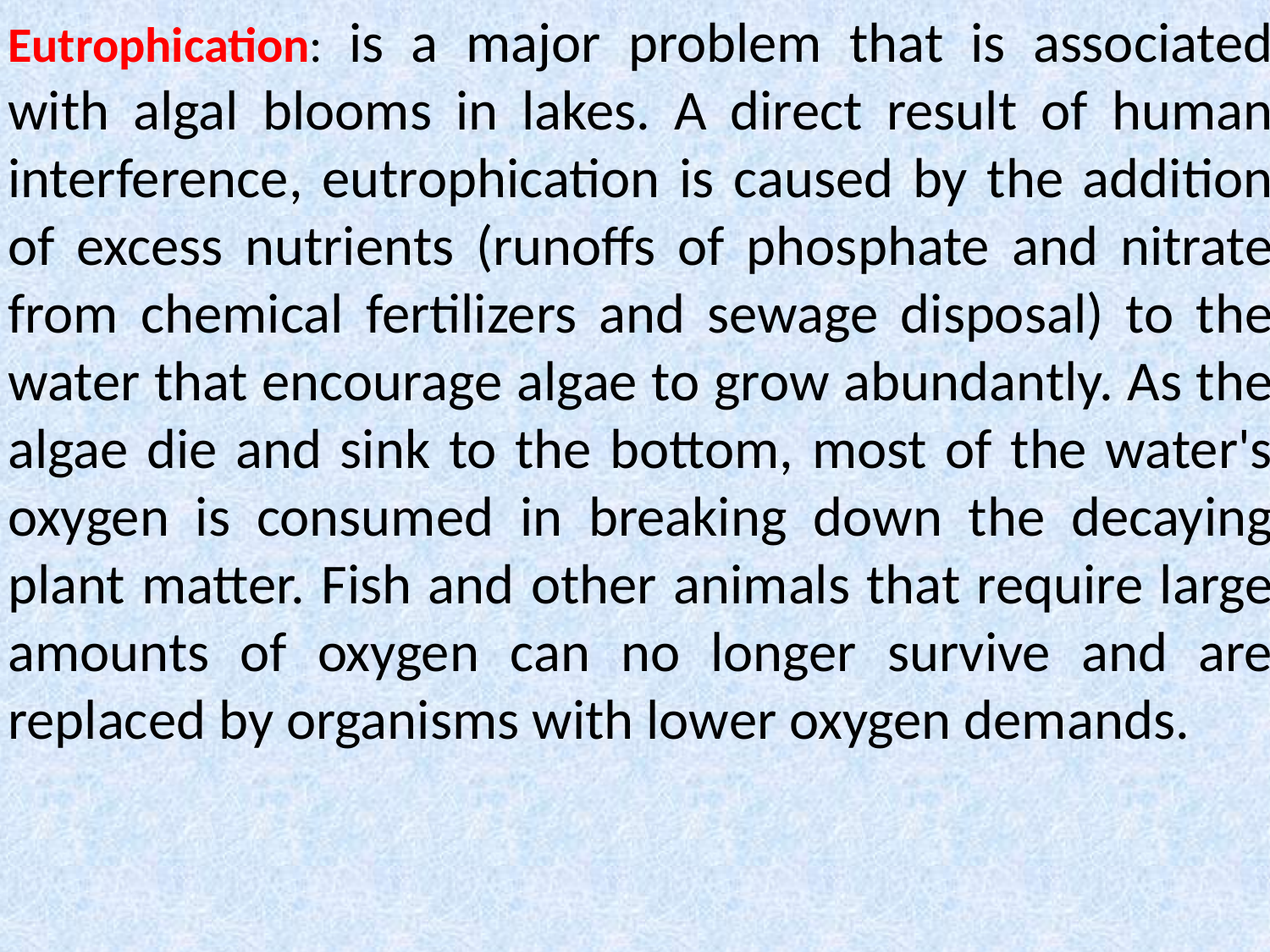

Eutrophication: is a major problem that is associated with algal blooms in lakes. A direct result of human interference, eutrophication is caused by the addition of excess nutrients (runoffs of phosphate and nitrate from chemical fertilizers and sewage disposal) to the water that encourage algae to grow abundantly. As the algae die and sink to the bottom, most of the water's oxygen is consumed in breaking down the decaying plant matter. Fish and other animals that require large amounts of oxygen can no longer survive and are replaced by organisms with lower oxygen demands.